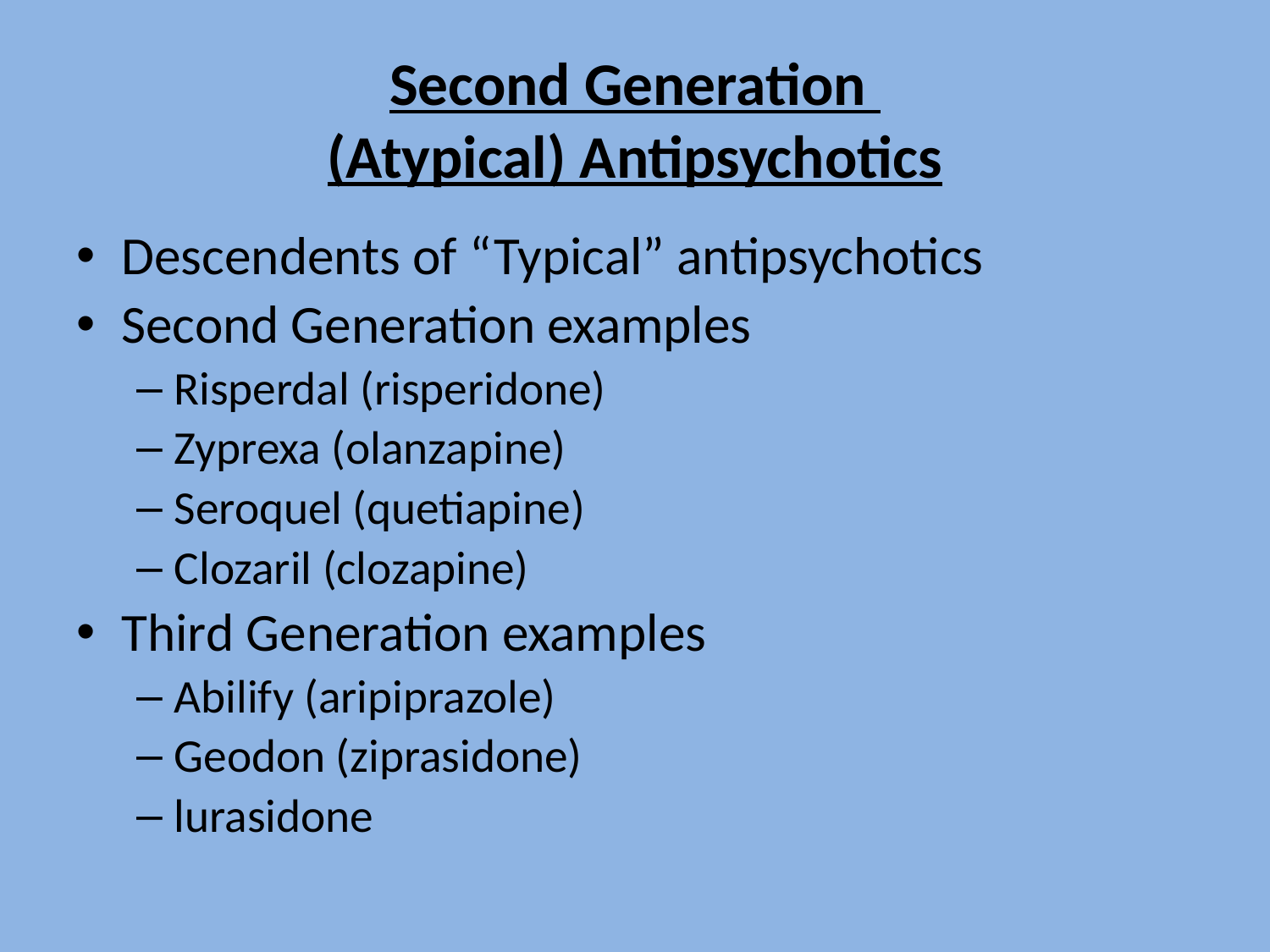

# Second Generation (Atypical) Antipsychotics
Descendents of “Typical” antipsychotics
Second Generation examples
Risperdal (risperidone)
Zyprexa (olanzapine)
Seroquel (quetiapine)
Clozaril (clozapine)
Third Generation examples
Abilify (aripiprazole)
Geodon (ziprasidone)
lurasidone